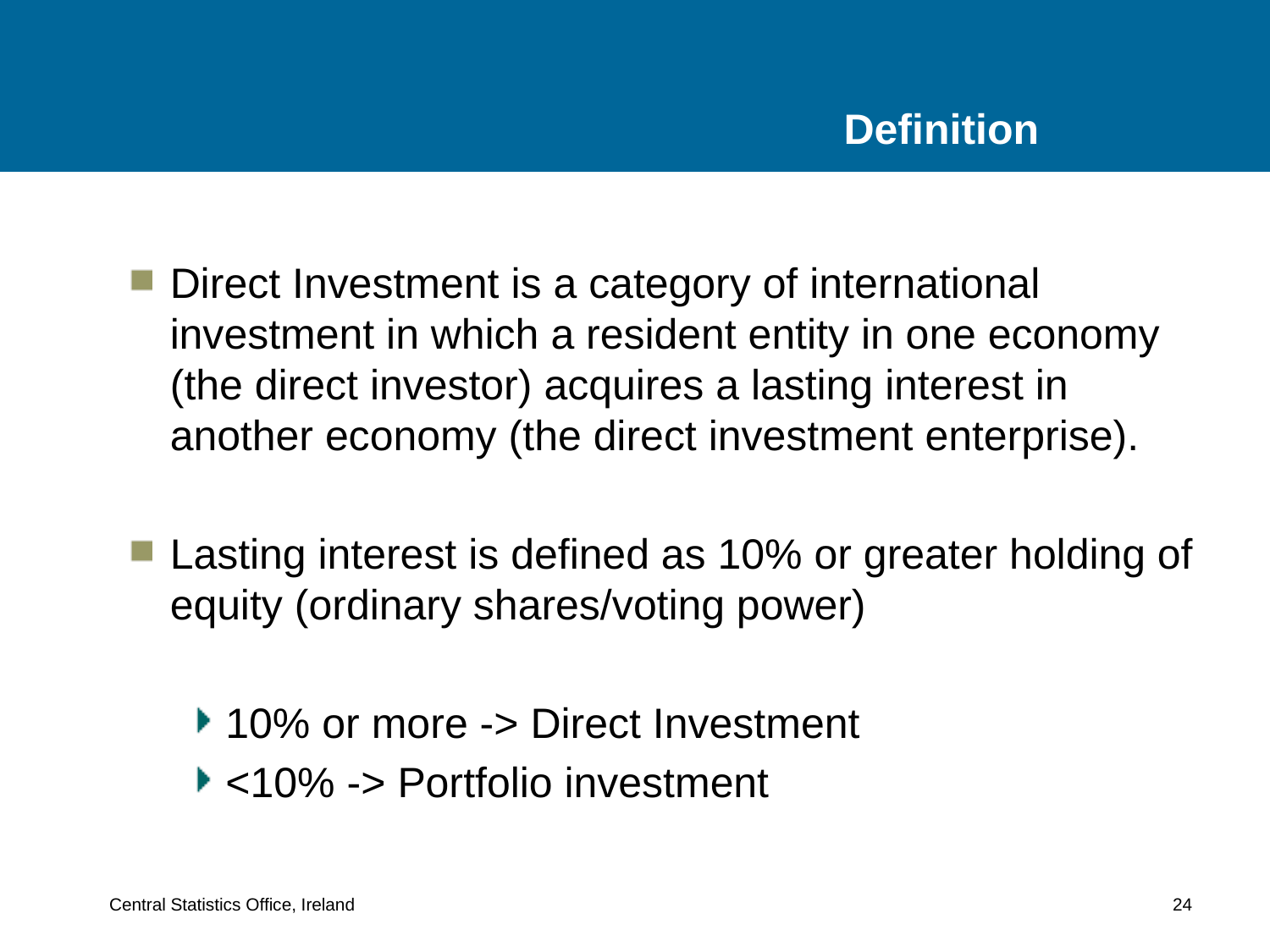

# Definition
Direct Investment is a category of international investment in which a resident entity in one economy (the direct investor) acquires a lasting interest in another economy (the direct investment enterprise).

Lasting interest is defined as 10% or greater holding of equity (ordinary shares/voting power)

10% or more -> Direct Investment
<10% -> Portfolio investment

Central Statistics Office, Ireland                                                                                                                                                                        24